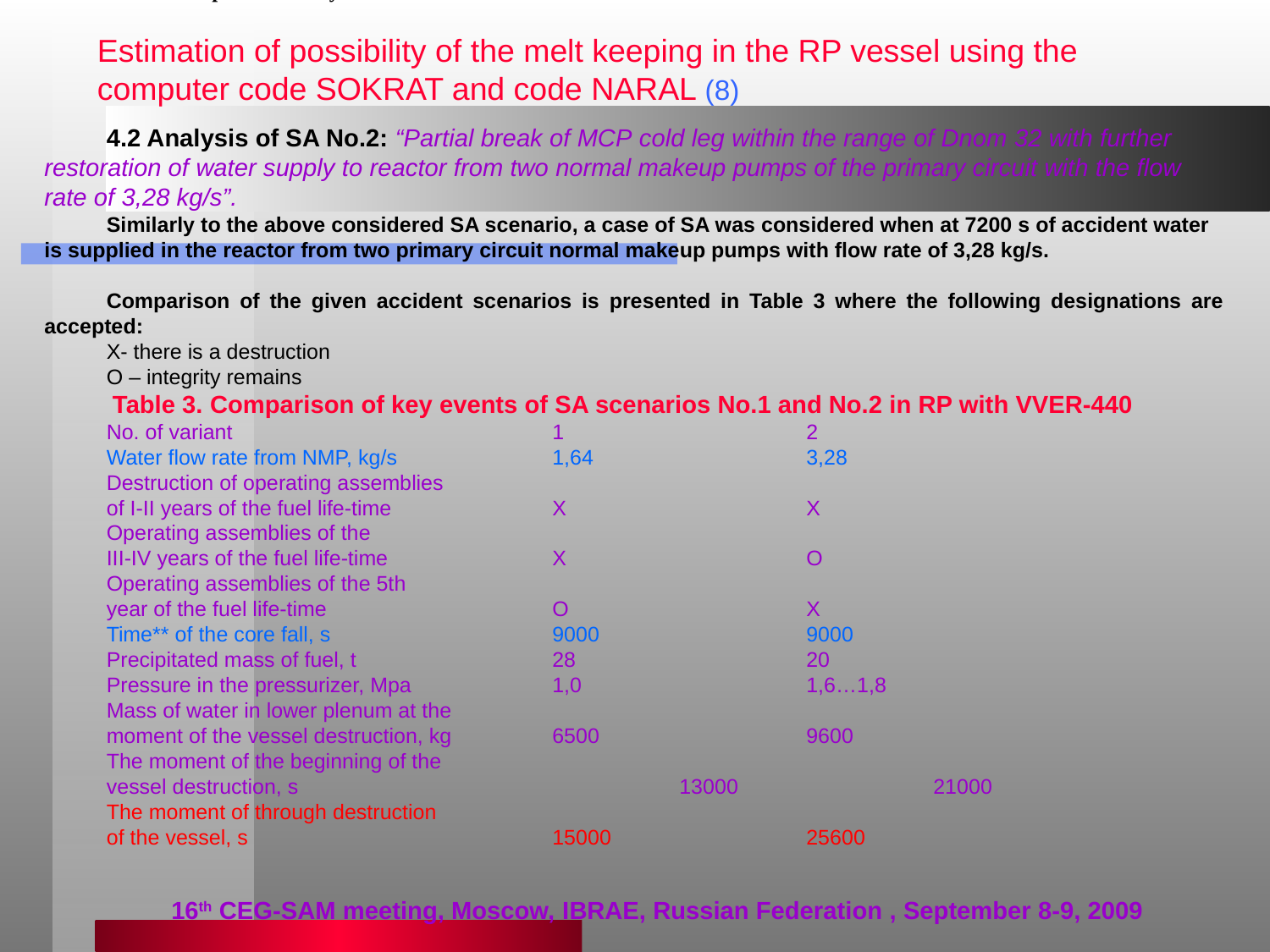

3.2 Calculation analysis of SA No.2:
“Partial break of MCP cold leg within the range of Dnom 32 with further restoration of water supply to reactor from two normal makeup pumps of the primary circuit with the flow rate of 3,28 kg/s”.

Similarly to the above considered SA scenario, a case of SA was considered when at 7200 s of accident water is supplied in the reactor from two primary circuit normal makeup pumps with flow rate of 3,28 kg/s.

Comparison of the given accident scenarios is presented in table 3 where the following designations are accepted:
Х- there is a destruction
О – integrity remains
* - 80% of fuel assemblies of control rod assembly were filled in by the moment of the beginning of the RP vessel through melting
** - time is counted from initiating event

Table 3. Comparison of key events of SA scenarios No.1 and No.2 in RP with VVER-440

# Estimation of possibility of the melt keeping in the RP vessel using the computer code SOKRAT and code NARAL (8)
4.2 Analysis of SA No.2: “Partial break of MCP cold leg within the range of Dnom 32 with further restoration of water supply to reactor from two normal makeup pumps of the primary circuit with the flow rate of 3,28 kg/s”.
Similarly to the above considered SA scenario, a case of SA was considered when at 7200 s of accident water is supplied in the reactor from two primary circuit normal makeup pumps with flow rate of 3,28 kg/s.

Comparison of the given accident scenarios is presented in Table 3 where the following designations are accepted:
Х- there is a destruction
О – integrity remains
 Table 3. Comparison of key events of SA scenarios No.1 and No.2 in RP with VVER-440
No. of variant			1		2
Water flow rate from NMP, kg/s 		1,64		3,28
Destruction of operating assemblies
of I-II years of the fuel life-time		Х		Х
Operating assemblies of the
III-IV years of the fuel life-time		Х		О
Operating assemblies of the 5th
year of the fuel life-time		О		Х
Time** of the core fall, s		9000		9000
Precipitated mass of fuel, t		28		20
Pressure in the pressurizer, Mpa		1,0		1,6…1,8
Mass of water in lower plenum at the
moment of the vessel destruction, kg	6500		9600
The moment of the beginning of the
vessel destruction, s			13000		21000
The moment of through destruction
of the vessel, s			15000		25600

16th CEG-SAM meeting, Moscow, IBRAE, Russian Federation , September 8-9, 2009